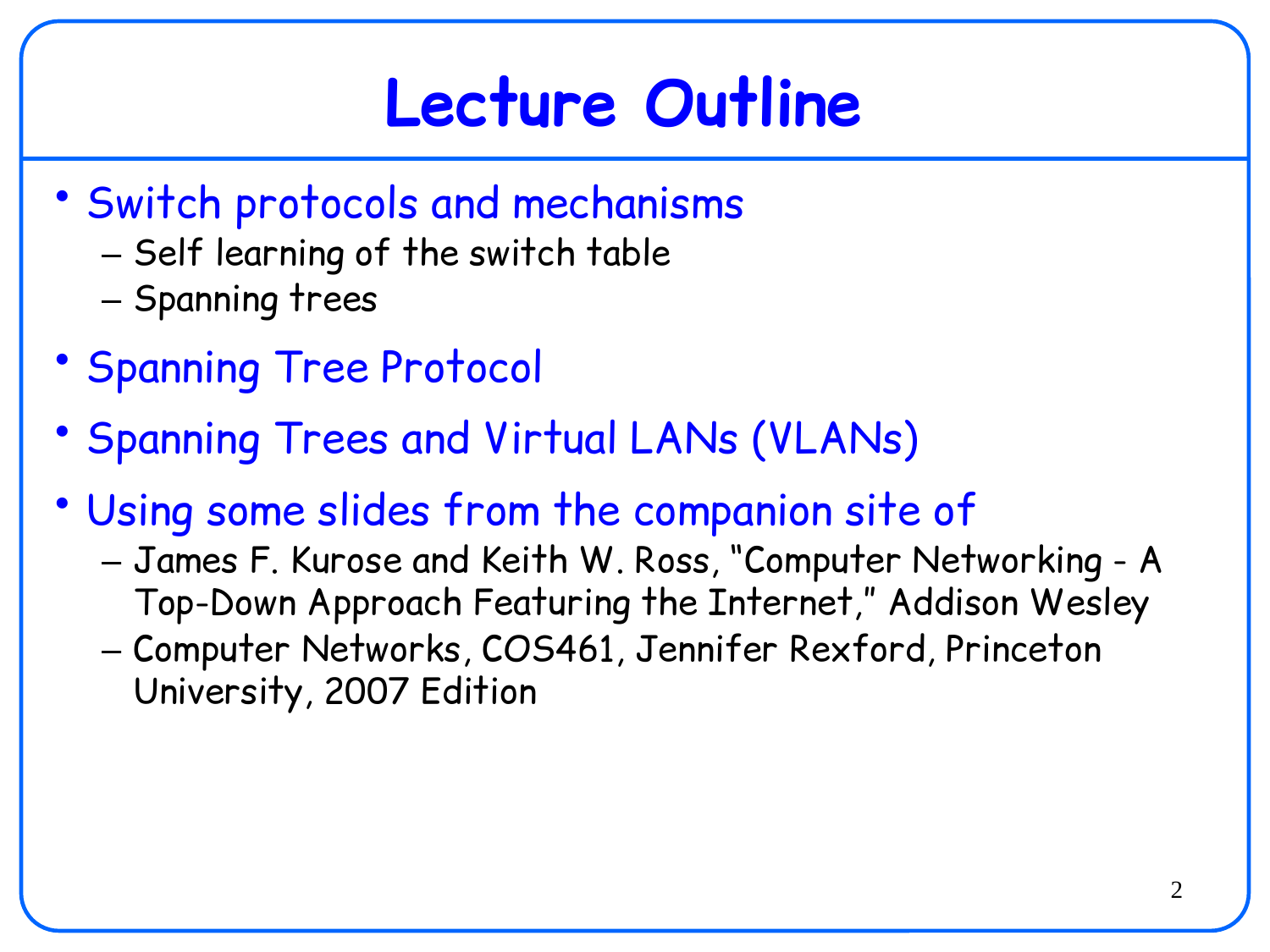

# Lecture Outline
Switch protocols and mechanisms
Self learning of the switch table
Spanning trees
Spanning Tree Protocol
Spanning Trees and Virtual LANs (VLANs)
Using some slides from the companion site of
James F. Kurose and Keith W. Ross, “Computer Networking - A Top-Down Approach Featuring the Internet,” Addison Wesley
Computer Networks, COS461, Jennifer Rexford, Princeton University, 2007 Edition

2